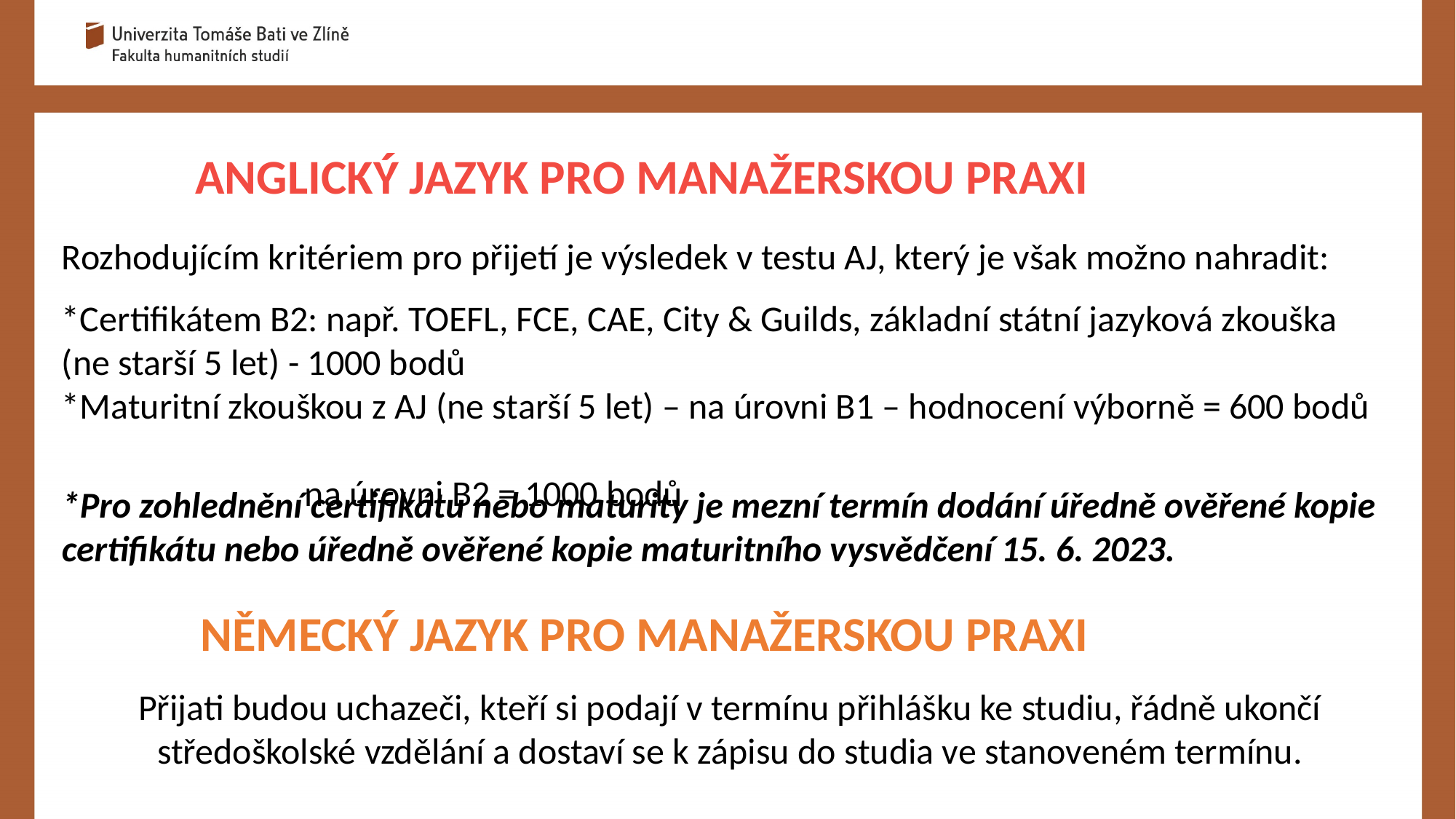

ANGLICKÝ JAZYK PRO MANAŽERSKOU PRAXI
Rozhodujícím kritériem pro přijetí je výsledek v testu AJ, který je však možno nahradit:

*Certifikátem B2: např. TOEFL, FCE, CAE, City & Guilds, základní státní jazyková zkouška     (ne starší 5 let) - 1000 bodů
*Maturitní zkouškou z AJ (ne starší 5 let) – na úrovni B1 – hodnocení výborně = 600 bodů                                                      											   na úrovni B2 = 1000 bodů

*Pro zohlednění certifikátu nebo maturity je mezní termín dodání úředně ověřené kopie certifikátu nebo úředně ověřené kopie maturitního vysvědčení 15. 6. 2023.
NĚMECKÝ JAZYK PRO MANAŽERSKOU PRAXI
Přijati budou uchazeči, kteří si podají v termínu přihlášku ke studiu, řádně ukončí středoškolské vzdělání a dostaví se k zápisu do studia ve stanoveném termínu.